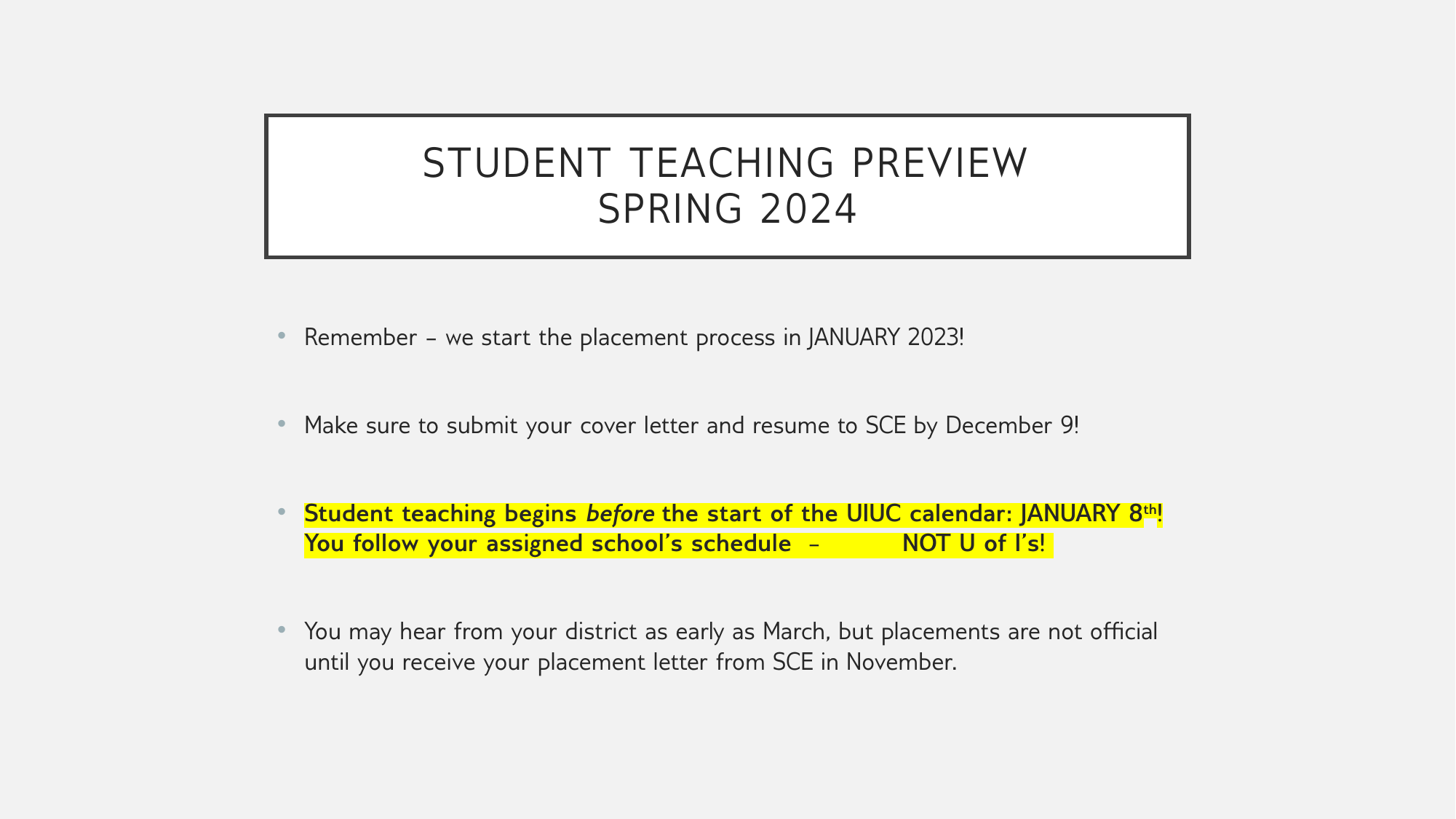

# Student Teaching Preview Spring 2024
Remember – we start the placement process in JANUARY 2023!

Make sure to submit your cover letter and resume to SCE by December 9!

Student teaching begins before the start of the UIUC calendar: JANUARY 8th! You follow your assigned school’s schedule  –          NOT U of I’s!

You may hear from your district as early as March, but placements are not official until you receive your placement letter from SCE in November.